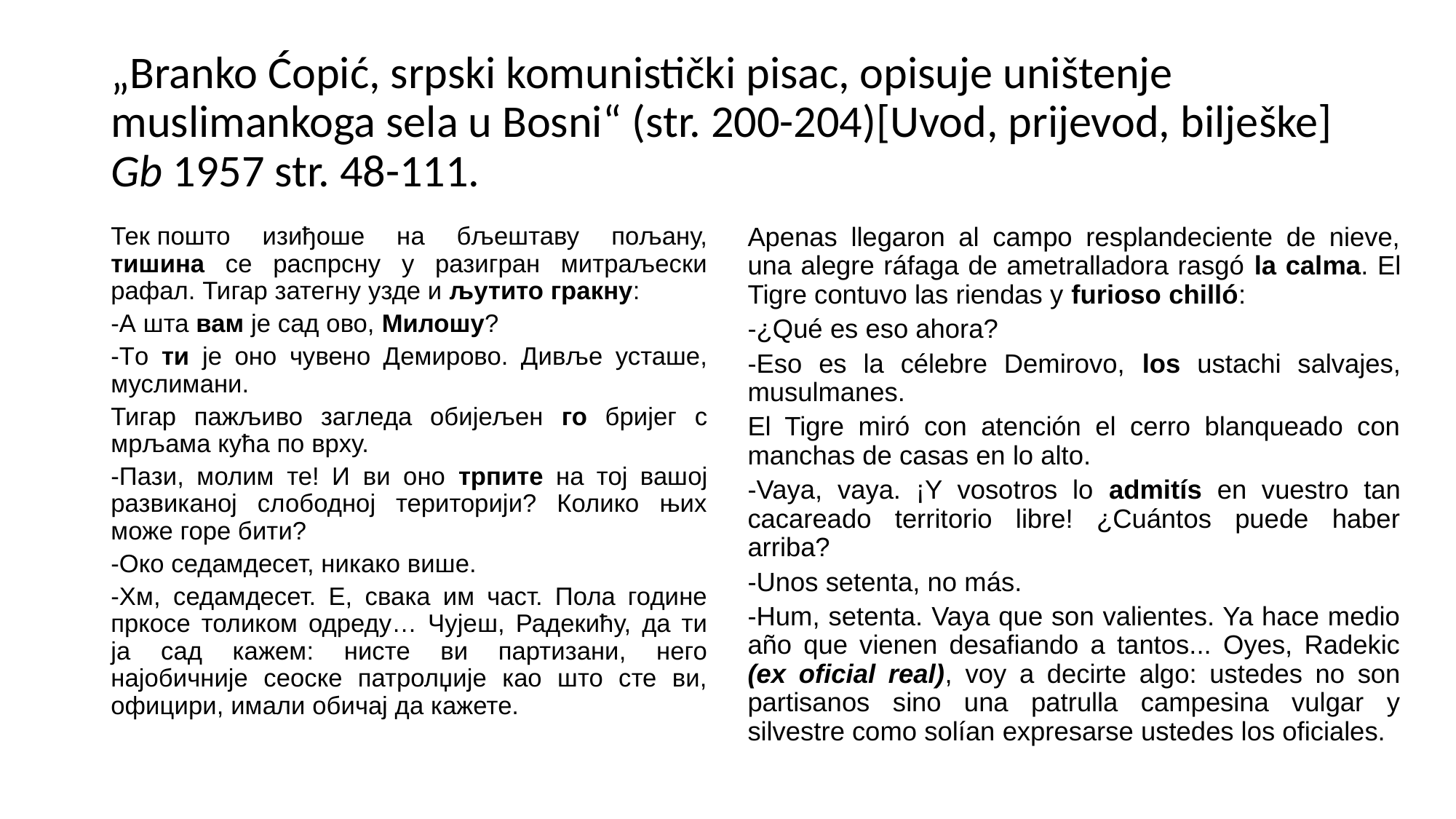

# „Branko Ćopić, srpski komunistički pisac, opisuje uništenje muslimankoga sela u Bosni“ (str. 200-204)[Uvod, prijevod, bilješke] Gb 1957 str. 48-111.
Apenas llegaron al campo resplandeciente de nieve, una alegre ráfaga de ametralladora rasgó la calma. El Tigre contuvo las riendas y furioso chilló:
-¿Qué es eso ahora?
-Eso es la célebre Demirovo, los ustachi salvajes, musulmanes.
El Tigre miró con atención el cerro blanqueado con manchas de casas en lo alto.
-Vaya, vaya. ¡Y vosotros lo admitís en vuestro tan cacareado territorio libre! ¿Cuántos puede haber arriba?
-Unos setenta, no más.
-Hum, setenta. Vaya que son valientes. Ya hace medio año que vienen desafiando a tantos... Oyes, Radekic (ex oficial real), voy a decirte algo: ustedes no son partisanos sino una patrulla campesina vulgar y silvestre como solían expresarse ustedes los oficiales.

Тек пошто изиђоше на бљештаву пољану, тишина се распрсну у разигран митраљески рафал. Тигар затегну узде и љутито гракну:
-А шта вам је сад ово, Милошу?
-То ти је оно чувено Демирово. Дивље усташе, муслимани.
Тигар пажљиво загледа обијељен го бријег с мрљама кућа по врху.
-Пази, молим те! И ви оно трпите на тој вашој развиканој слободној територији? Колико њих може горе бити?
-Око седамдесет, никако више.
-Хм, седамдесет. Е, свака им част. Пола године пркосе толиком одреду… Чујеш, Радекићу, да ти ја сад кажем: нисте ви партизани, него најобичније сеоске патролџије као што сте ви, официри, имали обичај да кажете.